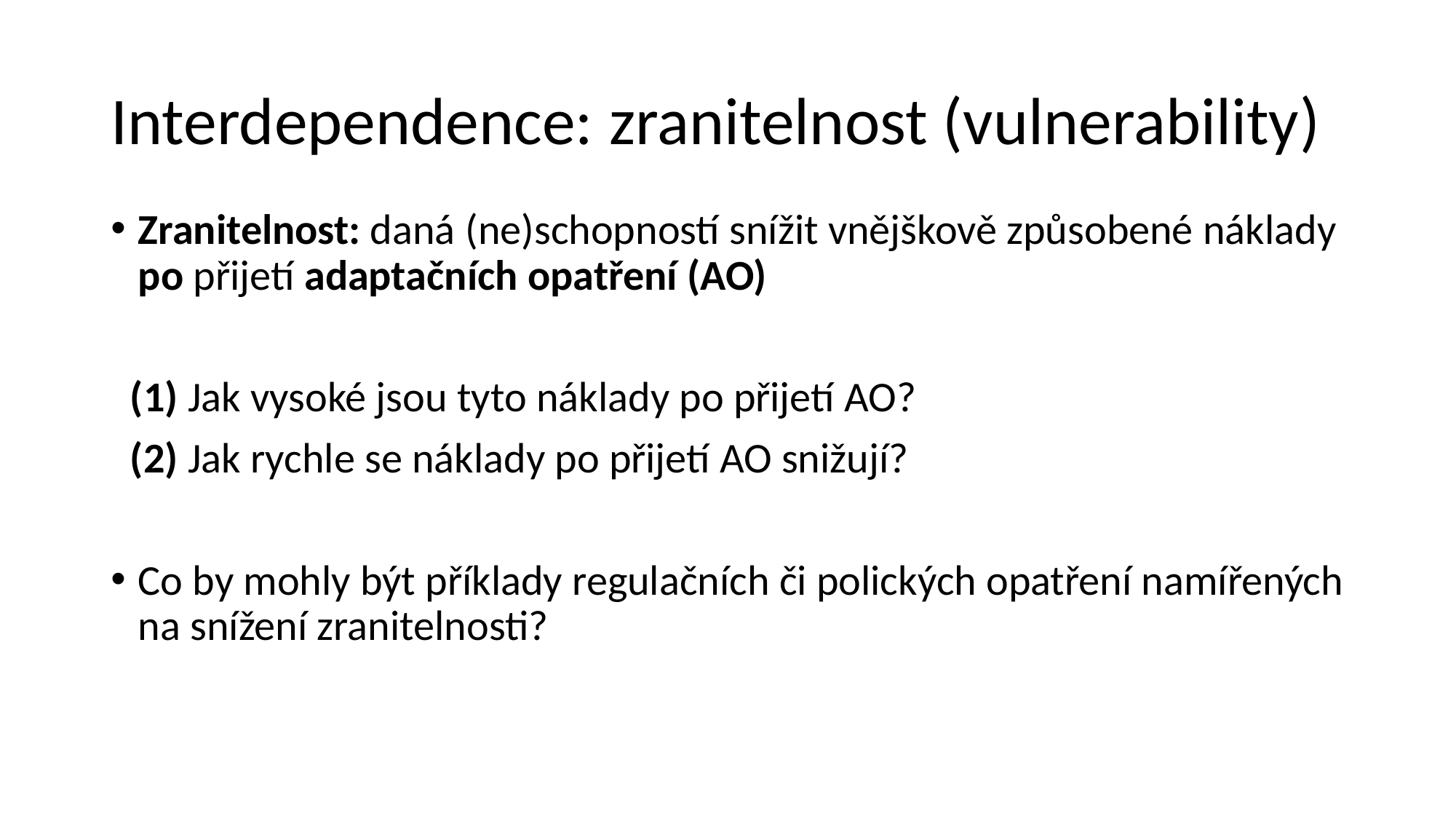

# Interdependence: zranitelnost (vulnerability)
Zranitelnost: daná (ne)schopností snížit vnějškově způsobené náklady po přijetí adaptačních opatření (AO)

  (1) Jak vysoké jsou tyto náklady po přijetí AO?
  (2) Jak rychle se náklady po přijetí AO snižují?

Co by mohly být příklady regulačních či polických opatření namířených na snížení zranitelnosti?